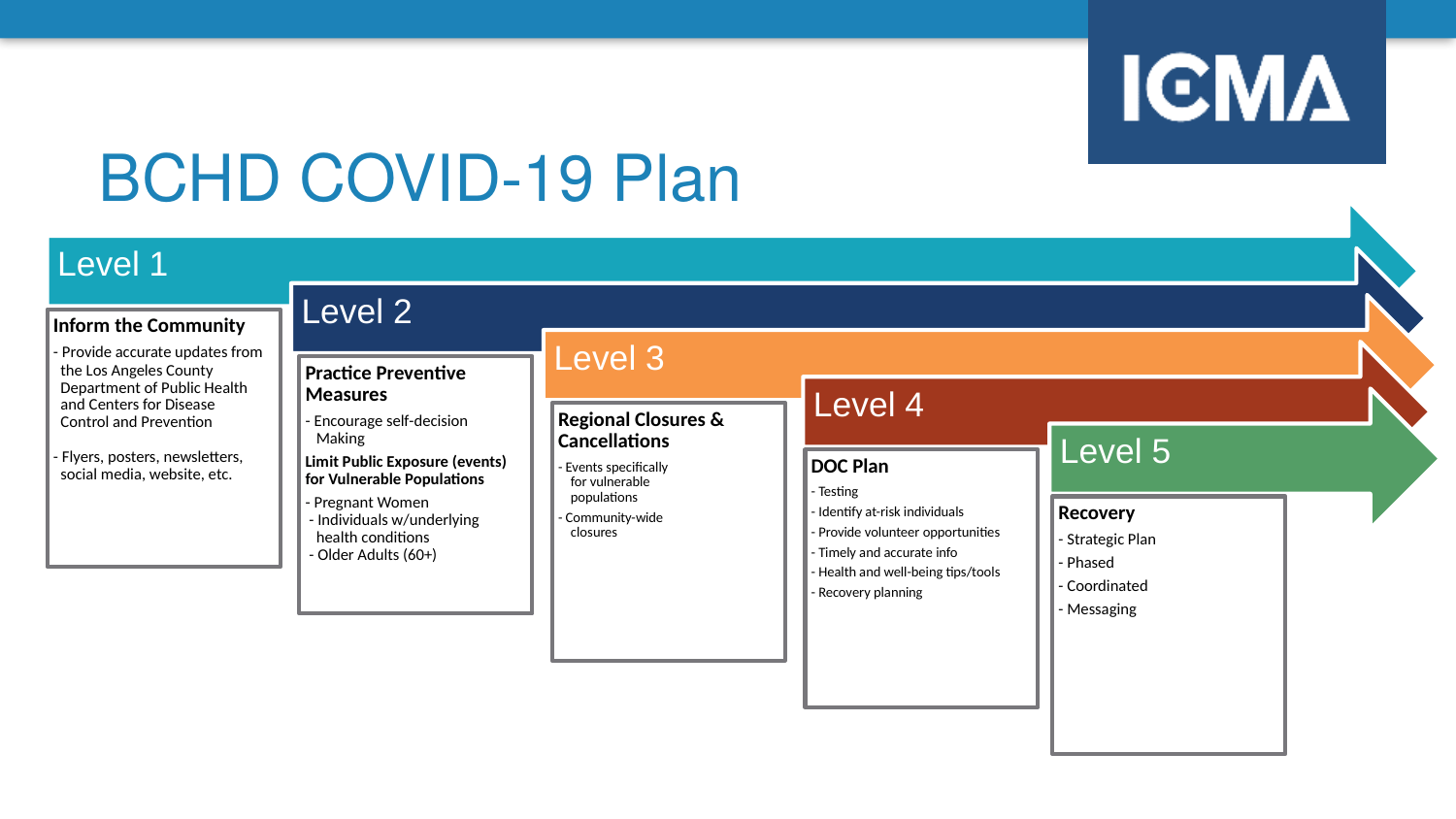

BCHD COVID-19 Plan
Level 1
Inform the Community
- Provide accurate updates from
  the Los Angeles County
  Department of Public Health
  and Centers for Disease
  Control and Prevention
- Flyers, posters, newsletters,
  social media, website, etc.
Level 2
Practice Preventive Measures
- Encourage self-decision
   Making
Limit Public Exposure (events) for Vulnerable Populations
- Pregnant Women
 - Individuals w/underlying
   health conditions
 - Older Adults (60+)
Level 3
Regional Closures &
Cancellations
- Events specifically
    for vulnerable
    populations
- Community-wide
    closures
Level 4
DOC Plan
- Testing
- Identify at-risk individuals
- Provide volunteer opportunities
- Timely and accurate info
- Health and well-being tips/tools
- Recovery planning

Level 5
Recovery
- Strategic Plan
- Phased
- Coordinated
- Messaging